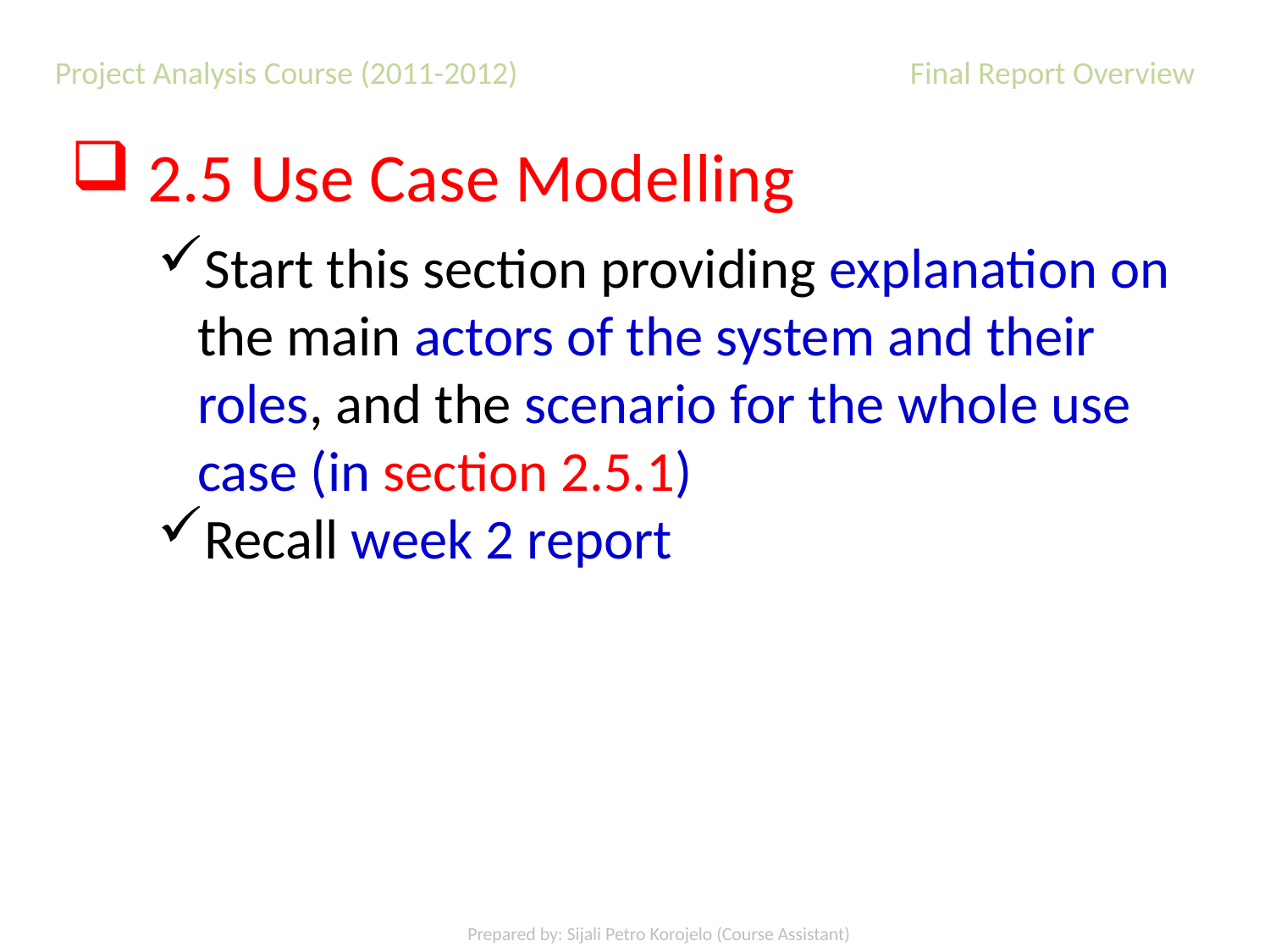

Project Analysis Course (2011-2012)                                      	             Final Report Overview
2.5 Use Case Modelling
Start this section providing explanation on the main actors of the system and their roles, and the scenario for the whole use case (in section 2.5.1)
Recall week 2 report
Prepared by: Sijali Petro Korojelo (Course Assistant)